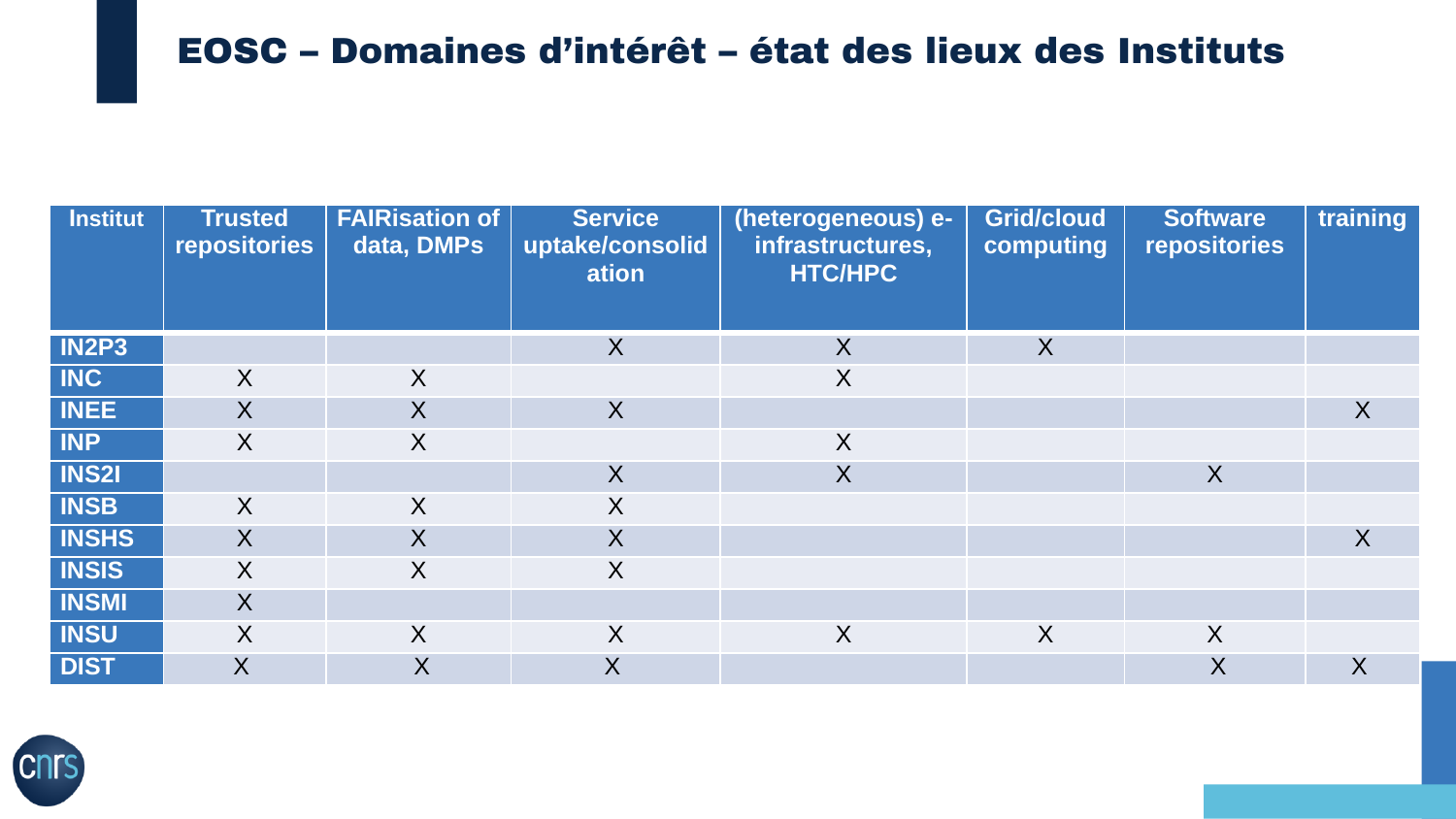

# EOSC – Domaines d’intérêt – état des lieux des Instituts
| Institut | Trusted repositories | FAIRisation of data, DMPs | Service uptake/consolidation | (heterogeneous) e-infrastructures, HTC/HPC | Grid/cloud computing | Software repositories | training |
| --- | --- | --- | --- | --- | --- | --- | --- |
| IN2P3 |  |  | X | X | X |  |  |
| INC | X | X |  | X |  |  |  |
| INEE | X | X | X |  |  |  | X |
| INP | X | X |  | X |  |  |  |
| INS2I |  |  | X | X |  | X |  |
| INSB | X | X | X |  |  |  |  |
| INSHS | X | X | X |  |  |  | X |
| INSIS | X | X | X |  |  |  |  |
| INSMI | X |  |  |  |  |  |  |
| INSU | X | X | X | X | X | X |  |
| DIST | X | X | X |  |  | X | X |